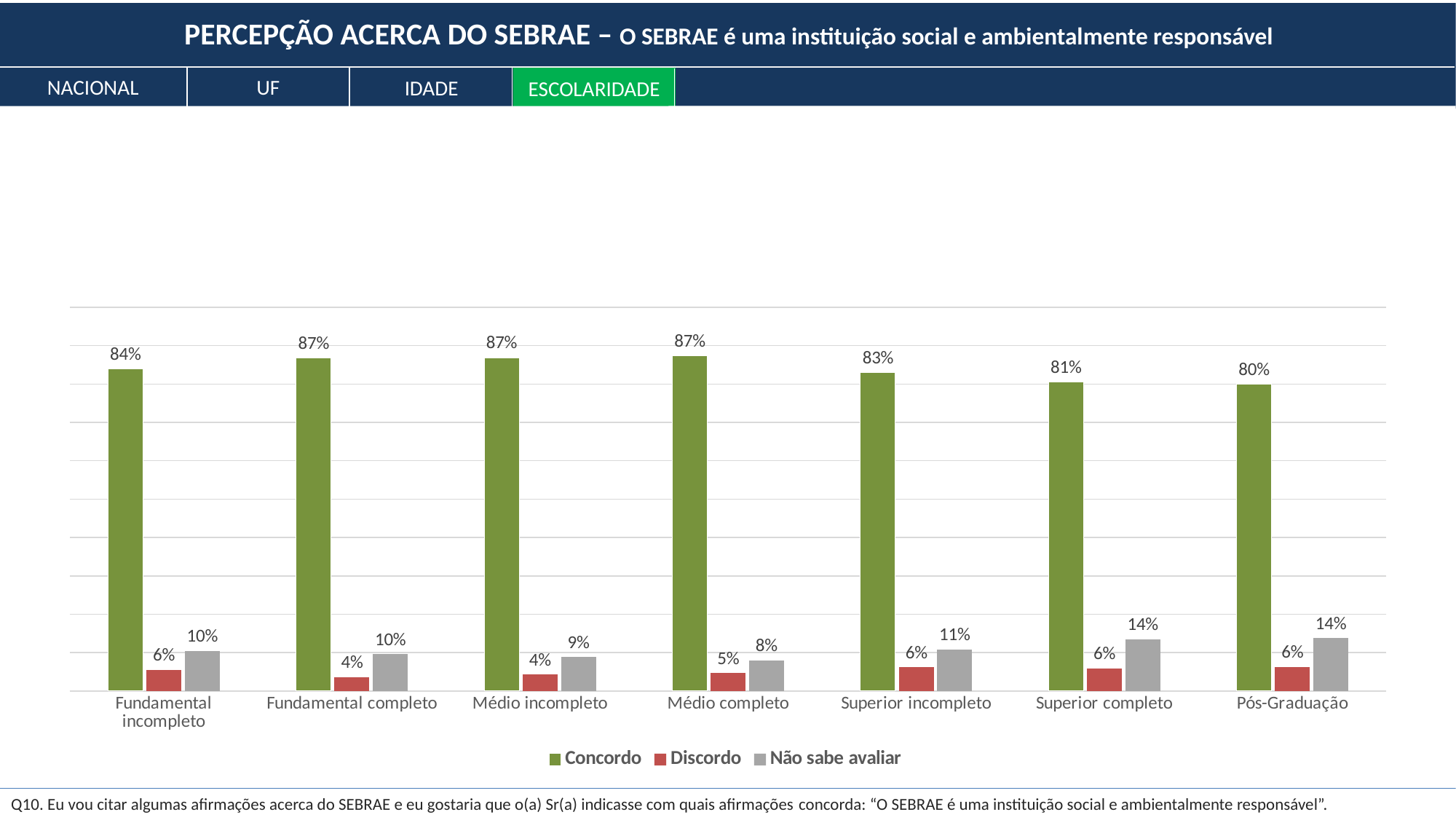

PERCEPÇÃO ACERCA DO SEBRAE – O SEBRAE é uma instituição social e ambientalmente responsável
NACIONAL
UF
IDADE
ESCOLARIDADE

### Chart

| Category | Concordo | Discordo | Não sabe avaliar |
|---|---|---|---|
| Fundamental incompleto | 0.8400859902390608 | 0.05531298151561698 | 0.10460102824532216 |
| Fundamental completo | 0.8671157794454883 | 0.036692677374600094 | 0.09619154317991149 |
| Médio incompleto | 0.868708927498482 | 0.042702346460804765 | 0.08858872604071308 |
| Médio completo | 0.8731942473190959 | 0.0467236542212286 | 0.08008209845967551 |
| Superior incompleto | 0.8296894981160112 | 0.06177196926080119 | 0.10853853262318766 |
| Superior completo | 0.8052508938216634 | 0.059560875835558746 | 0.13518823034277788 |
| Pós-Graduação | 0.7994753267533562 | 0.06300641439370602 | 0.1375182588529378 |
Q10. Eu vou citar algumas afirmações acerca do SEBRAE e eu gostaria que o(a) Sr(a) indicasse com quais afirmações concorda: “O SEBRAE é uma instituição social e ambientalmente responsável”.